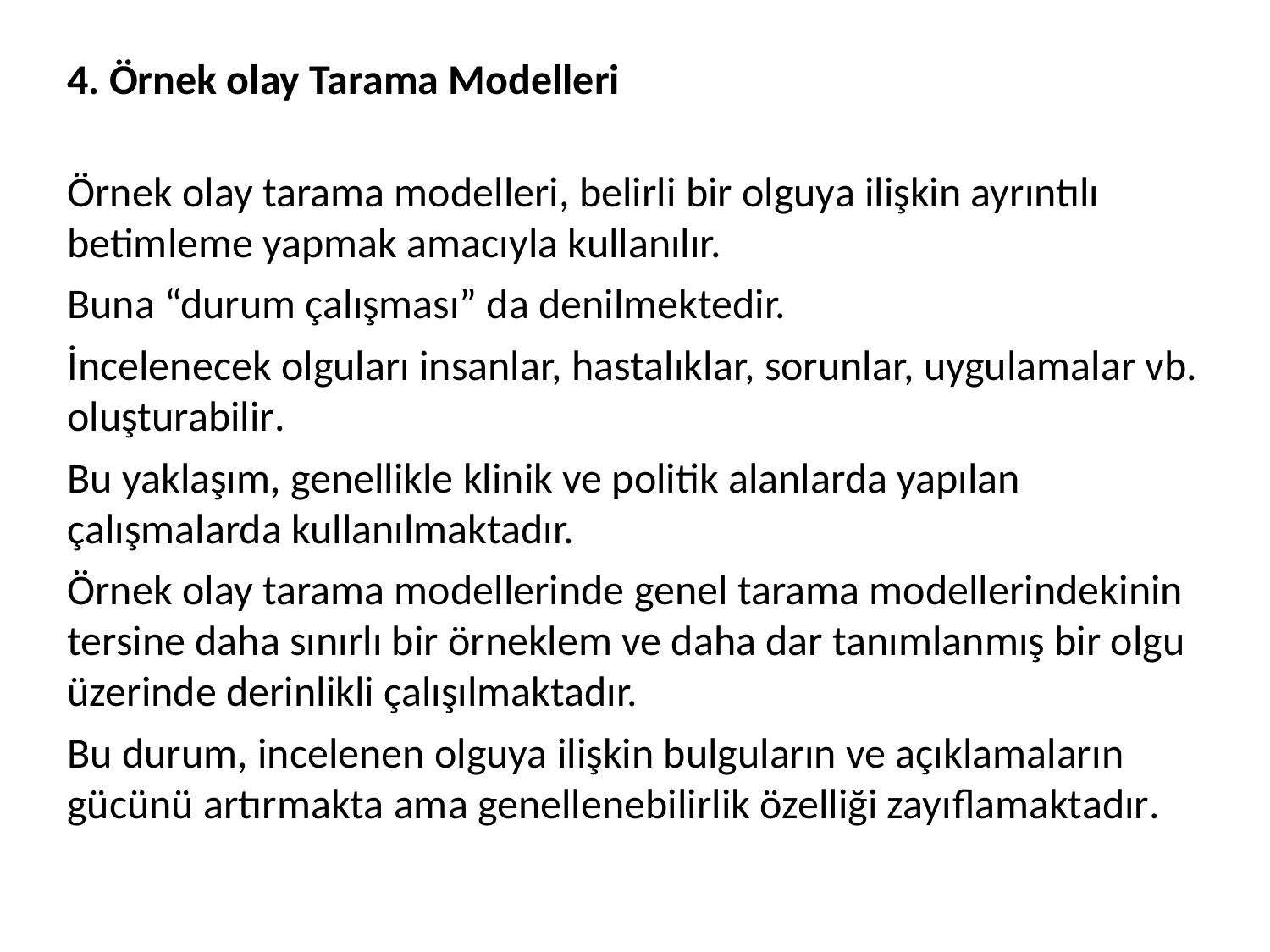

4. Örnek olay Tarama Modelleri

Örnek olay tarama modelleri, belirli bir olguya ilişkin ayrıntılı betimleme yapmak amacıyla kullanılır.
Buna “durum çalışması” da denilmektedir.
İncelenecek olguları insanlar, hastalıklar, sorunlar, uygulamalar vb. oluşturabilir.
Bu yaklaşım, genellikle klinik ve politik alanlarda yapılan çalışmalarda kullanılmaktadır.
Örnek olay tarama modellerinde genel tarama modellerindekinin tersine daha sınırlı bir örneklem ve daha dar tanımlanmış bir olgu üzerinde derinlikli çalışılmaktadır.
Bu durum, incelenen olguya ilişkin bulguların ve açıklamaların gücünü artırmakta ama genellenebilirlik özelliği zayıflamaktadır.